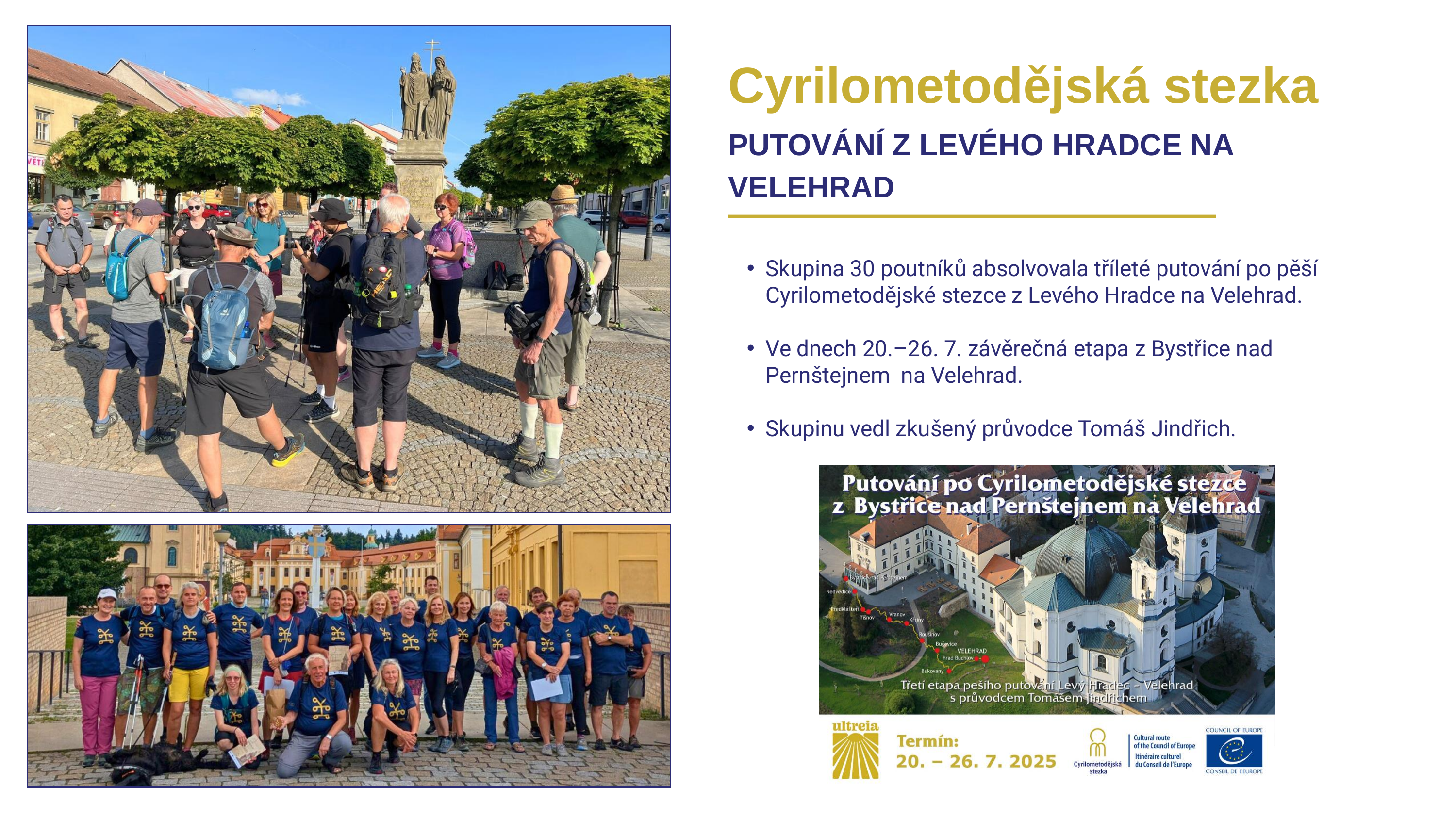

Cyrilometodějská stezka
PUTOVÁNÍ Z LEVÉHO HRADCE NA VELEHRAD

Skupina 30 poutníků absolvovala tříleté putování po pěší Cyrilometodějské stezce z Levého Hradce na Velehrad.

Ve dnech 20.–26. 7. závěrečná etapa z Bystřice nad Pernštejnem  na Velehrad.

Skupinu vedl zkušený průvodce Tomáš Jindřich.